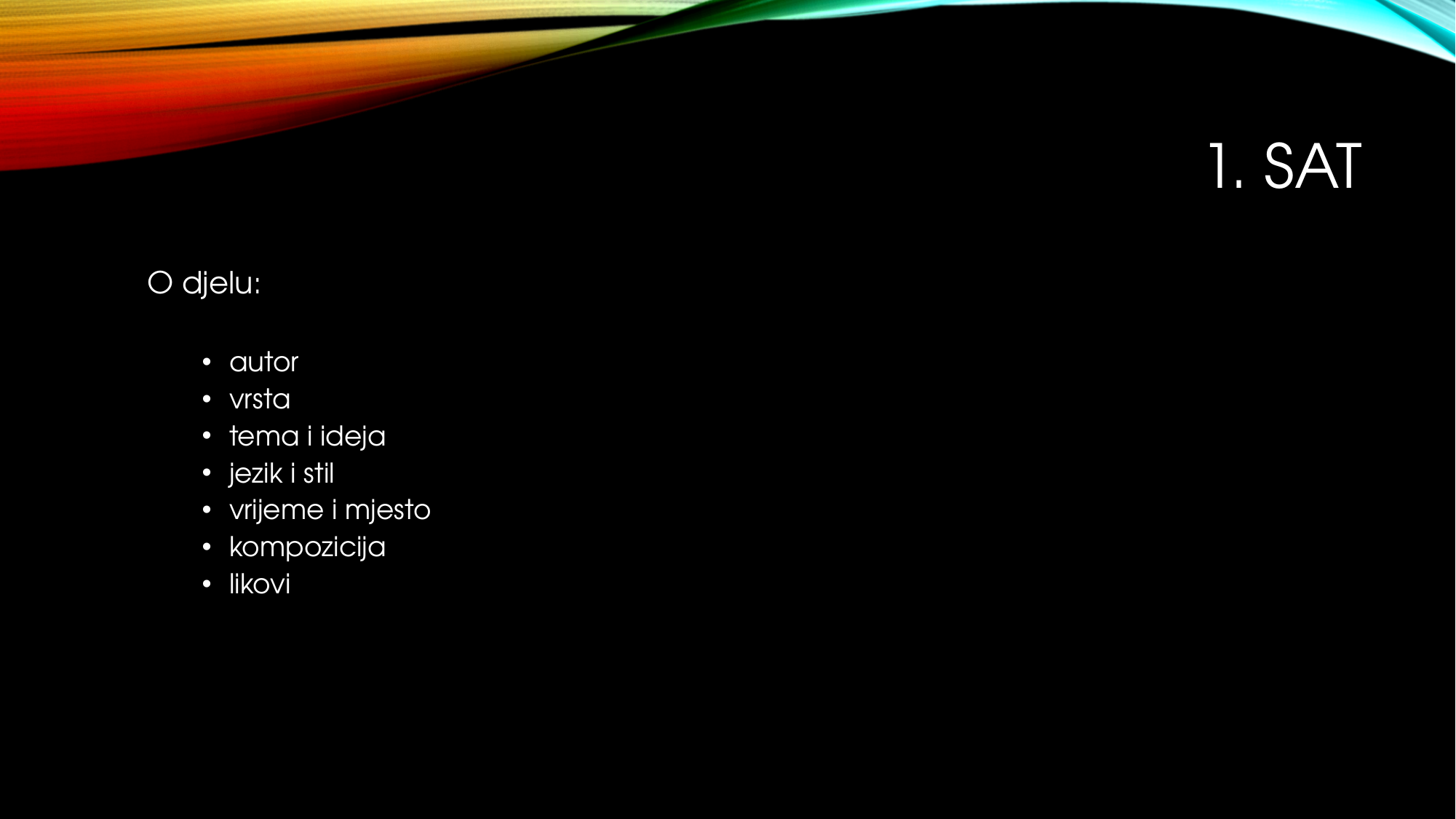

# 1. sat
O djelu:

autor
vrsta
tema i ideja
jezik i stil
vrijeme i mjesto
kompozicija
likovi